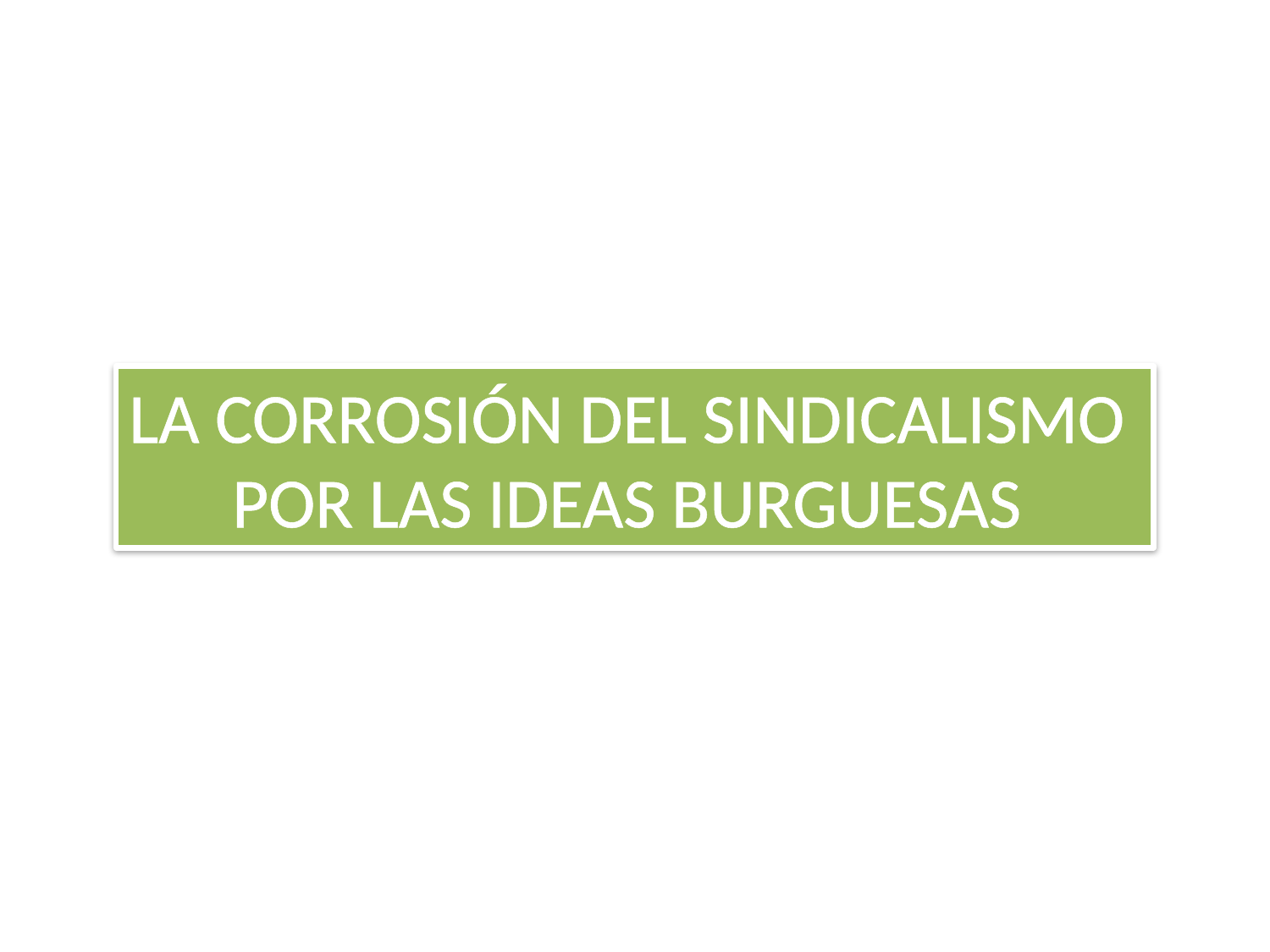

LA CORROSIÓN DEL SINDICALISMO
POR LAS IDEAS BURGUESAS